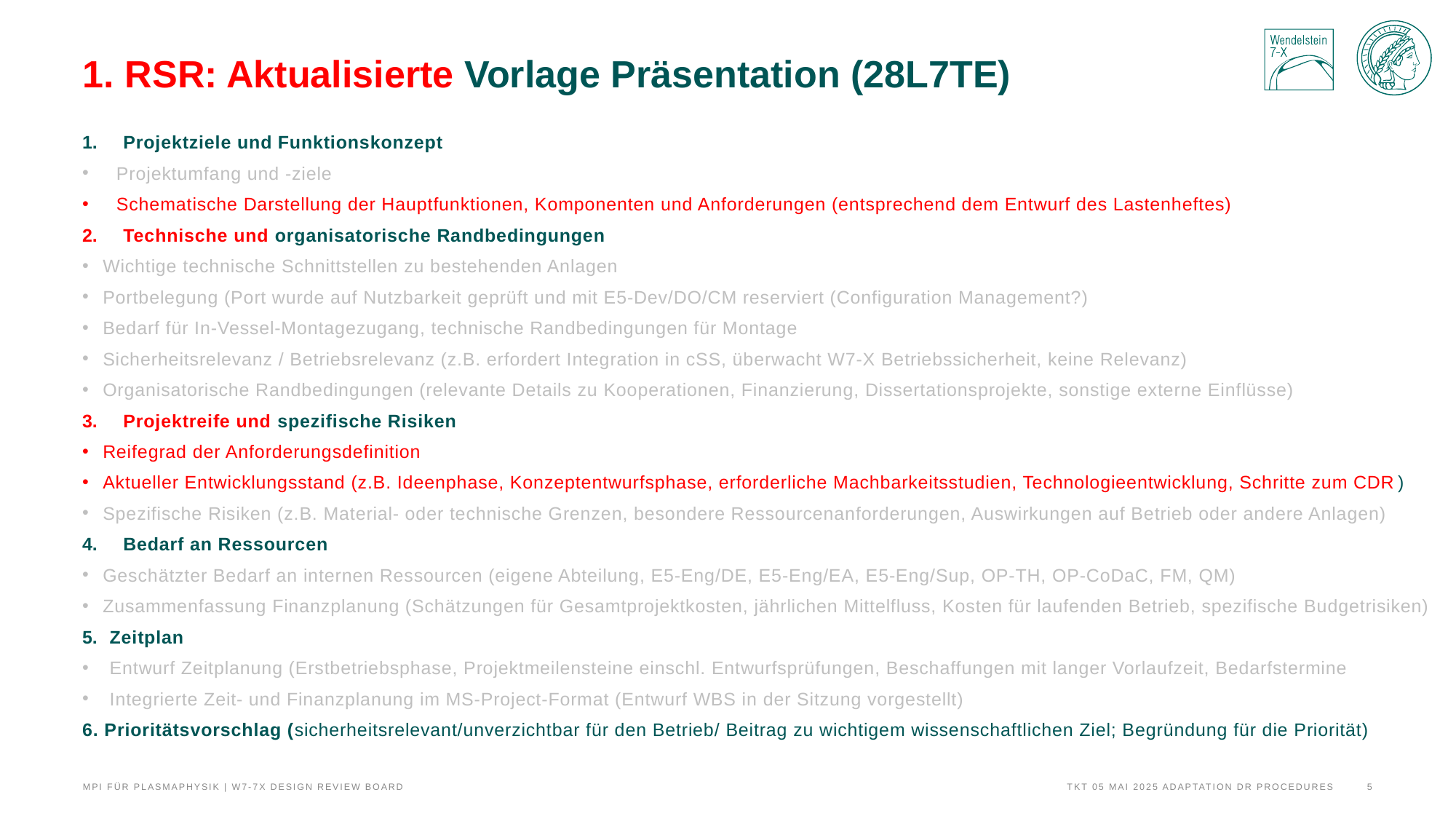

# 1. RSR: Aktualisierte Vorlage Präsentation (28L7TE)
Projektziele und Funktionskonzept
Projektumfang und -ziele
Schematische Darstellung der Hauptfunktionen, Komponenten und Anforderungen (entsprechend dem Entwurf des Lastenheftes)
Technische und organisatorische Randbedingungen
Wichtige technische Schnittstellen zu bestehenden Anlagen
Portbelegung (Port wurde auf Nutzbarkeit geprüft und mit E5-Dev/DO/CM reserviert (Configuration Management?)
Bedarf für In-Vessel-Montagezugang, technische Randbedingungen für Montage
Sicherheitsrelevanz / Betriebsrelevanz (z.B. erfordert Integration in cSS, überwacht W7-X Betriebssicherheit, keine Relevanz)
Organisatorische Randbedingungen (relevante Details zu Kooperationen, Finanzierung, Dissertationsprojekte, sonstige externe Einflüsse)
Projektreife und spezifische Risiken
Reifegrad der Anforderungsdefinition
Aktueller Entwicklungsstand (z.B. Ideenphase, Konzeptentwurfsphase, erforderliche Machbarkeitsstudien, Technologieentwicklung, Schritte zum CDR)
Spezifische Risiken (z.B. Material- oder technische Grenzen, besondere Ressourcenanforderungen, Auswirkungen auf Betrieb oder andere Anlagen)
Bedarf an Ressourcen
Geschätzter Bedarf an internen Ressourcen (eigene Abteilung, E5-Eng/DE, E5-Eng/EA, E5-Eng/Sup, OP-TH, OP-CoDaC, FM, QM)
Zusammenfassung Finanzplanung (Schätzungen für Gesamtprojektkosten, jährlichen Mittelfluss, Kosten für laufenden Betrieb, spezifische Budgetrisiken)
Zeitplan
Entwurf Zeitplanung (Erstbetriebsphase, Projektmeilensteine einschl. Entwurfsprüfungen, Beschaffungen mit langer Vorlaufzeit, Bedarfstermine
Integrierte Zeit- und Finanzplanung im MS-Project-Format (Entwurf WBS in der Sitzung vorgestellt)
6. Prioritätsvorschlag (sicherheitsrelevant/unverzichtbar für den Betrieb/ Beitrag zu wichtigem wissenschaftlichen Ziel; Begründung für die Priorität)
TKT 05 Mai 2025 Adaptation DR Procedures
5
MPI für Plasmaphysik | W7-7X Design Review Board